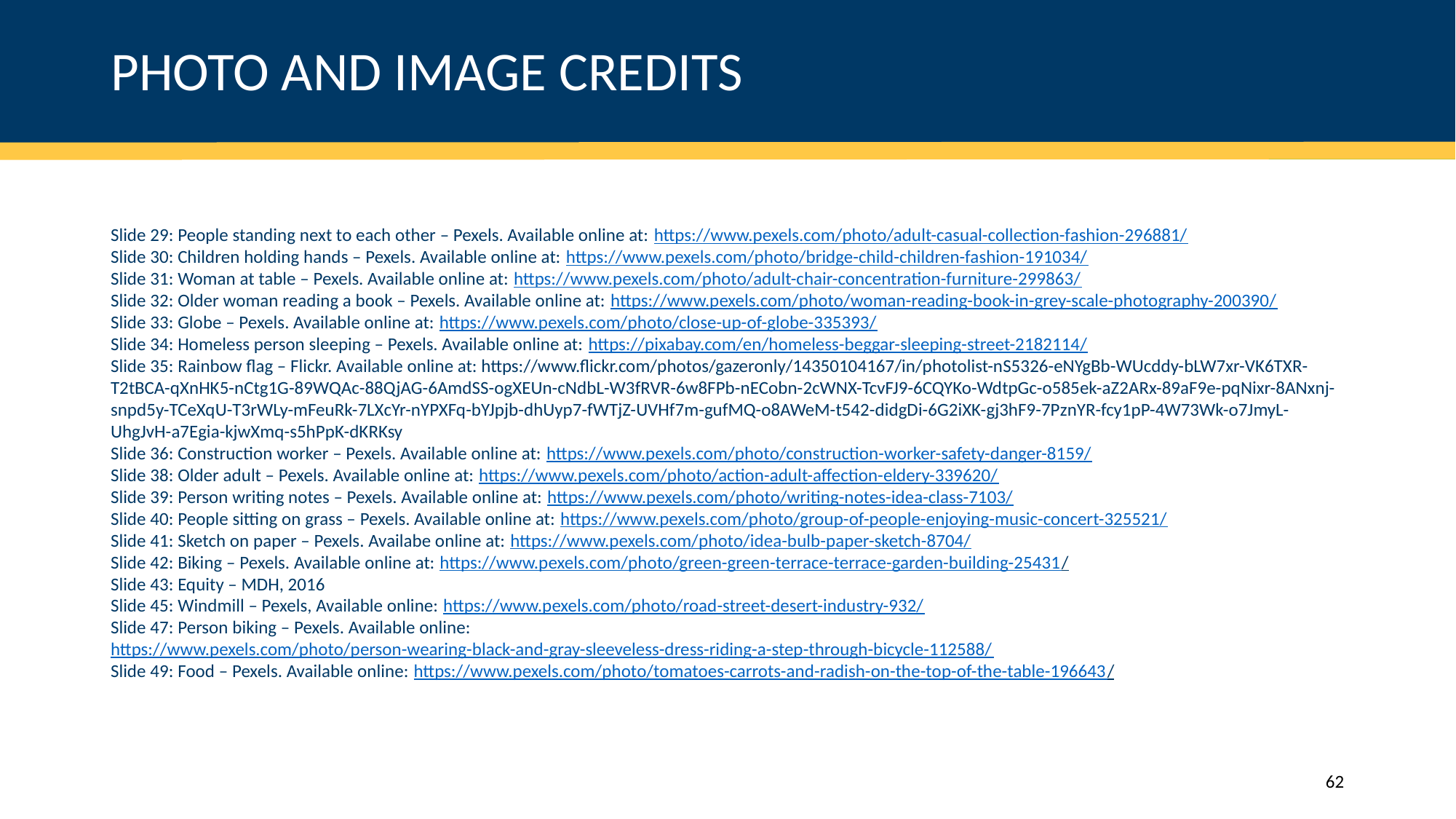

# PHOTO AND IMAGE CREDITS
Slide 29: People standing next to each other – Pexels. Available online at: https://www.pexels.com/photo/adult-casual-collection-fashion-296881/
Slide 30: Children holding hands – Pexels. Available online at: https://www.pexels.com/photo/bridge-child-children-fashion-191034/
Slide 31: Woman at table – Pexels. Available online at: https://www.pexels.com/photo/adult-chair-concentration-furniture-299863/
Slide 32: Older woman reading a book – Pexels. Available online at: https://www.pexels.com/photo/woman-reading-book-in-grey-scale-photography-200390/
Slide 33: Globe – Pexels. Available online at: https://www.pexels.com/photo/close-up-of-globe-335393/
Slide 34: Homeless person sleeping – Pexels. Available online at: https://pixabay.com/en/homeless-beggar-sleeping-street-2182114/
Slide 35: Rainbow flag – Flickr. Available online at: https://www.flickr.com/photos/gazeronly/14350104167/in/photolist-nS5326-eNYgBb-WUcddy-bLW7xr-VK6TXR-T2tBCA-qXnHK5-nCtg1G-89WQAc-88QjAG-6AmdSS-ogXEUn-cNdbL-W3fRVR-6w8FPb-nECobn-2cWNX-TcvFJ9-6CQYKo-WdtpGc-o585ek-aZ2ARx-89aF9e-pqNixr-8ANxnj-snpd5y-TCeXqU-T3rWLy-mFeuRk-7LXcYr-nYPXFq-bYJpjb-dhUyp7-fWTjZ-UVHf7m-gufMQ-o8AWeM-t542-didgDi-6G2iXK-gj3hF9-7PznYR-fcy1pP-4W73Wk-o7JmyL-UhgJvH-a7Egia-kjwXmq-s5hPpK-dKRKsy
Slide 36: Construction worker – Pexels. Available online at: https://www.pexels.com/photo/construction-worker-safety-danger-8159/
Slide 38: Older adult – Pexels. Available online at: https://www.pexels.com/photo/action-adult-affection-eldery-339620/
Slide 39: Person writing notes – Pexels. Available online at: https://www.pexels.com/photo/writing-notes-idea-class-7103/
Slide 40: People sitting on grass – Pexels. Available online at: https://www.pexels.com/photo/group-of-people-enjoying-music-concert-325521/
Slide 41: Sketch on paper – Pexels. Availabe online at: https://www.pexels.com/photo/idea-bulb-paper-sketch-8704/
Slide 42: Biking – Pexels. Available online at: https://www.pexels.com/photo/green-green-terrace-terrace-garden-building-25431/
Slide 43: Equity – MDH, 2016
Slide 45: Windmill – Pexels, Available online: https://www.pexels.com/photo/road-street-desert-industry-932/
Slide 47: Person biking – Pexels. Available online: https://www.pexels.com/photo/person-wearing-black-and-gray-sleeveless-dress-riding-a-step-through-bicycle-112588/
Slide 49: Food – Pexels. Available online: https://www.pexels.com/photo/tomatoes-carrots-and-radish-on-the-top-of-the-table-196643/
62